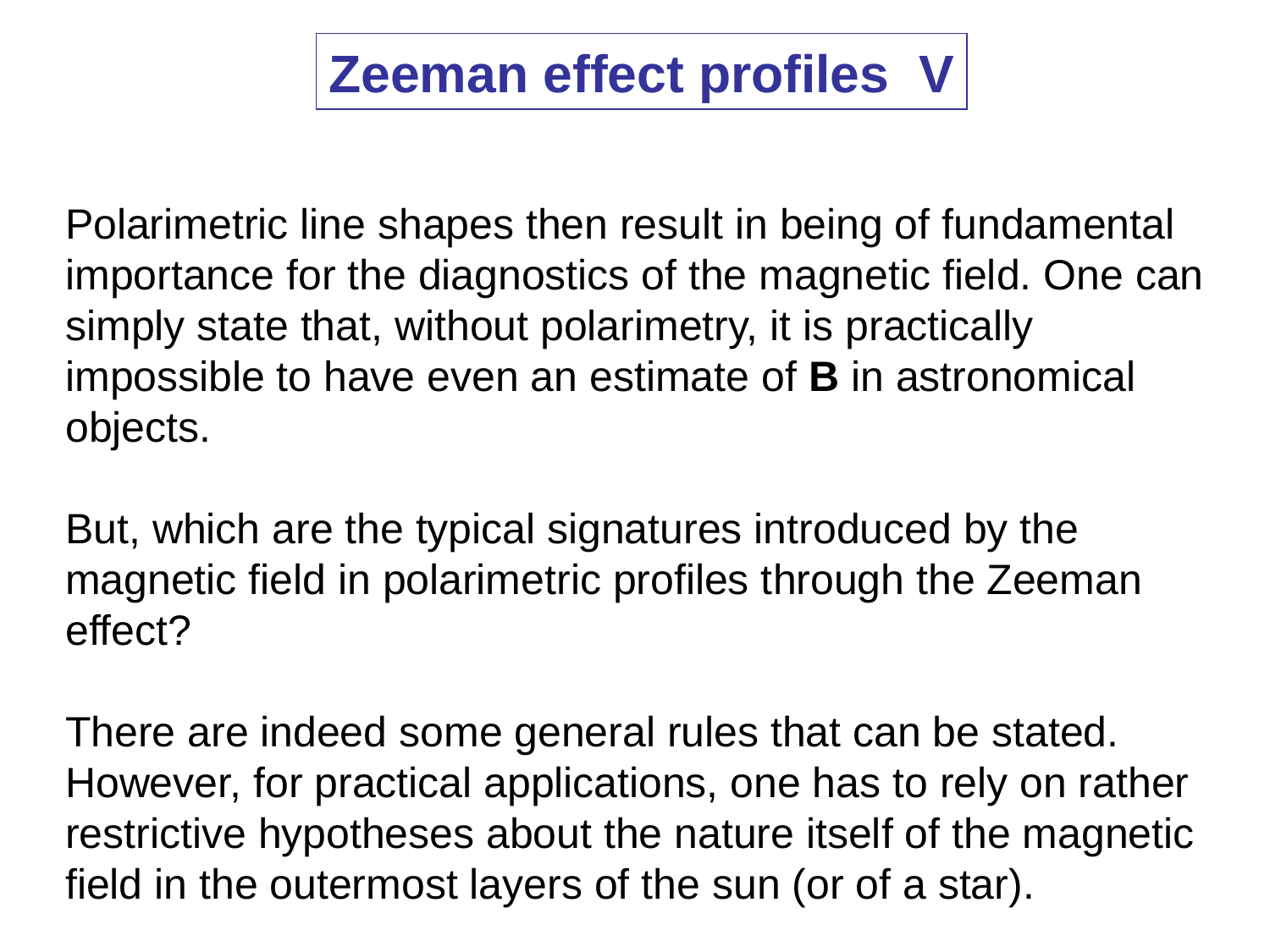

Zeeman effect profiles  V
Polarimetric line shapes then result in being of fundamental importance for the diagnostics of the magnetic field. One can simply state that, without polarimetry, it is practically impossible to have even an estimate of B in astronomical objects.

But, which are the typical signatures introduced by the magnetic field in polarimetric profiles through the Zeeman effect?

There are indeed some general rules that can be stated. However, for practical applications, one has to rely on rather restrictive hypotheses about the nature itself of the magnetic field in the outermost layers of the sun (or of a star).